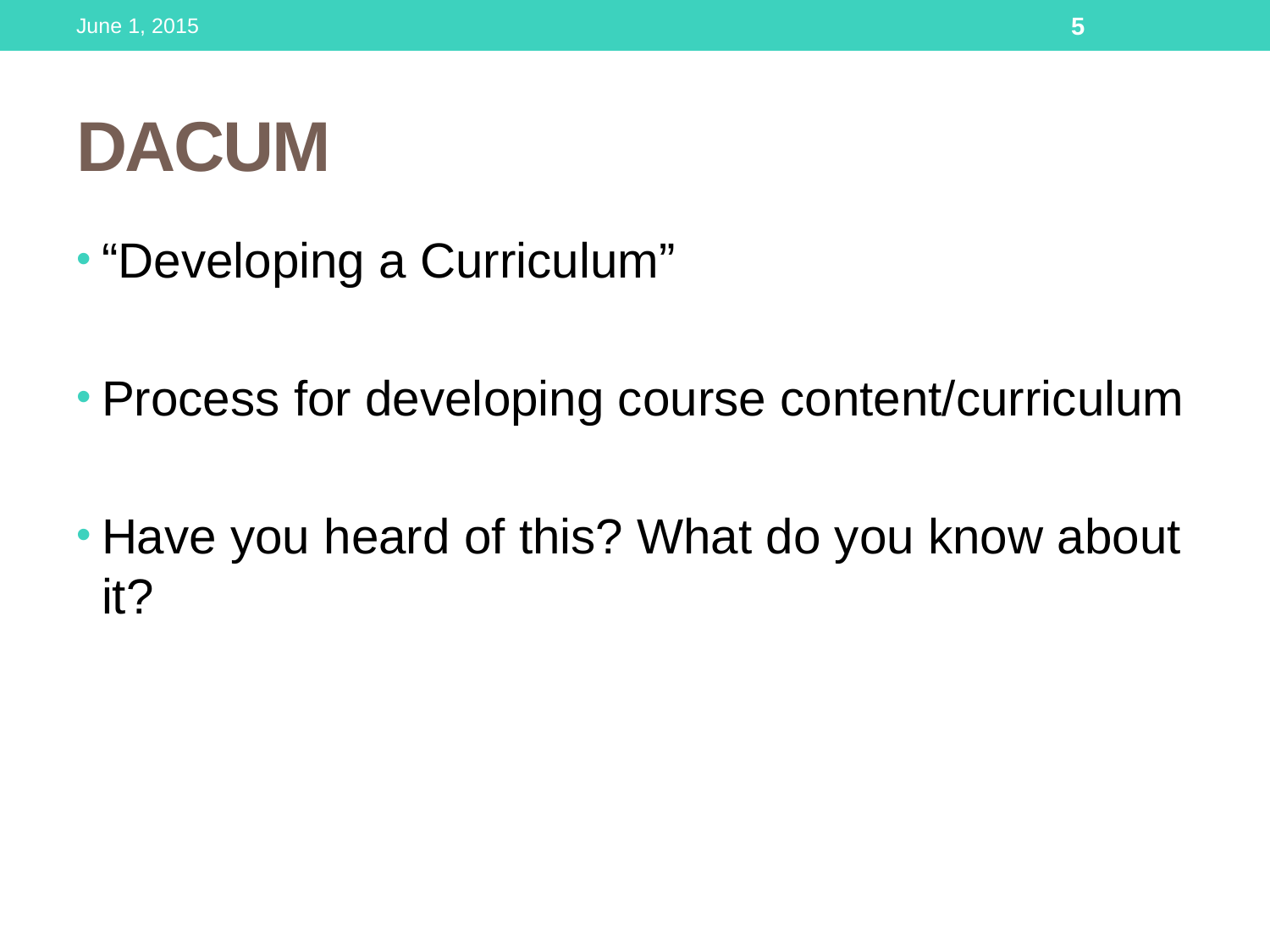

June 1, 2015
5
# DACUM
“Developing a Curriculum”

Process for developing course content/curriculum

Have you heard of this? What do you know about it?